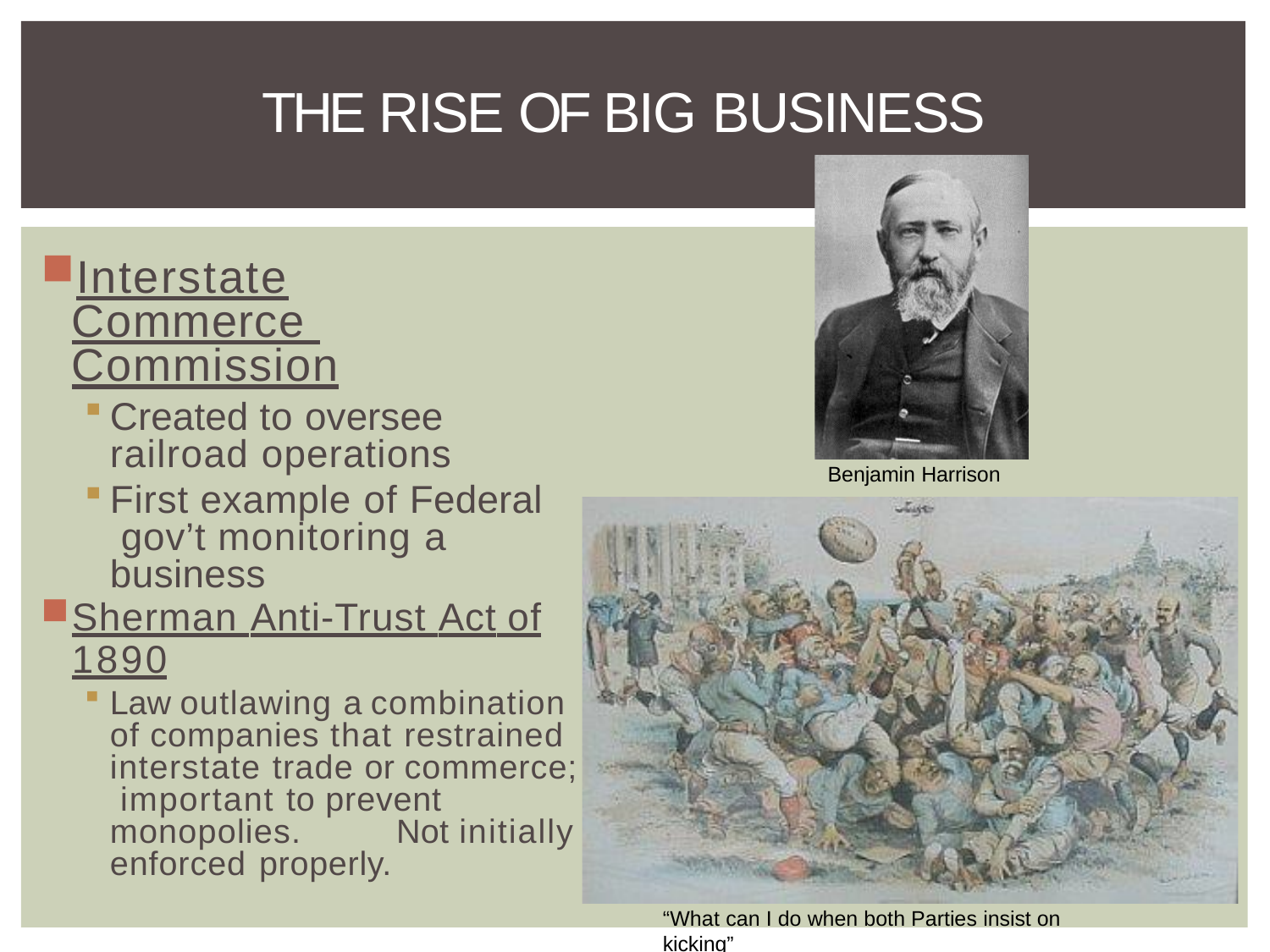

# THE RISE OF BIG BUSINESS

Interstate Commerce  Commission
Created to oversee  railroad operations
First example of Federal  gov’t monitoring a  business
Benjamin Harrison

Sherman Anti-Trust Act of
1890
Law outlawing a combination  of companies that restrained  interstate trade or commerce;  important to prevent  monopolies.	Not initially  enforced properly.
“What can I do when both Parties insist on kicking”